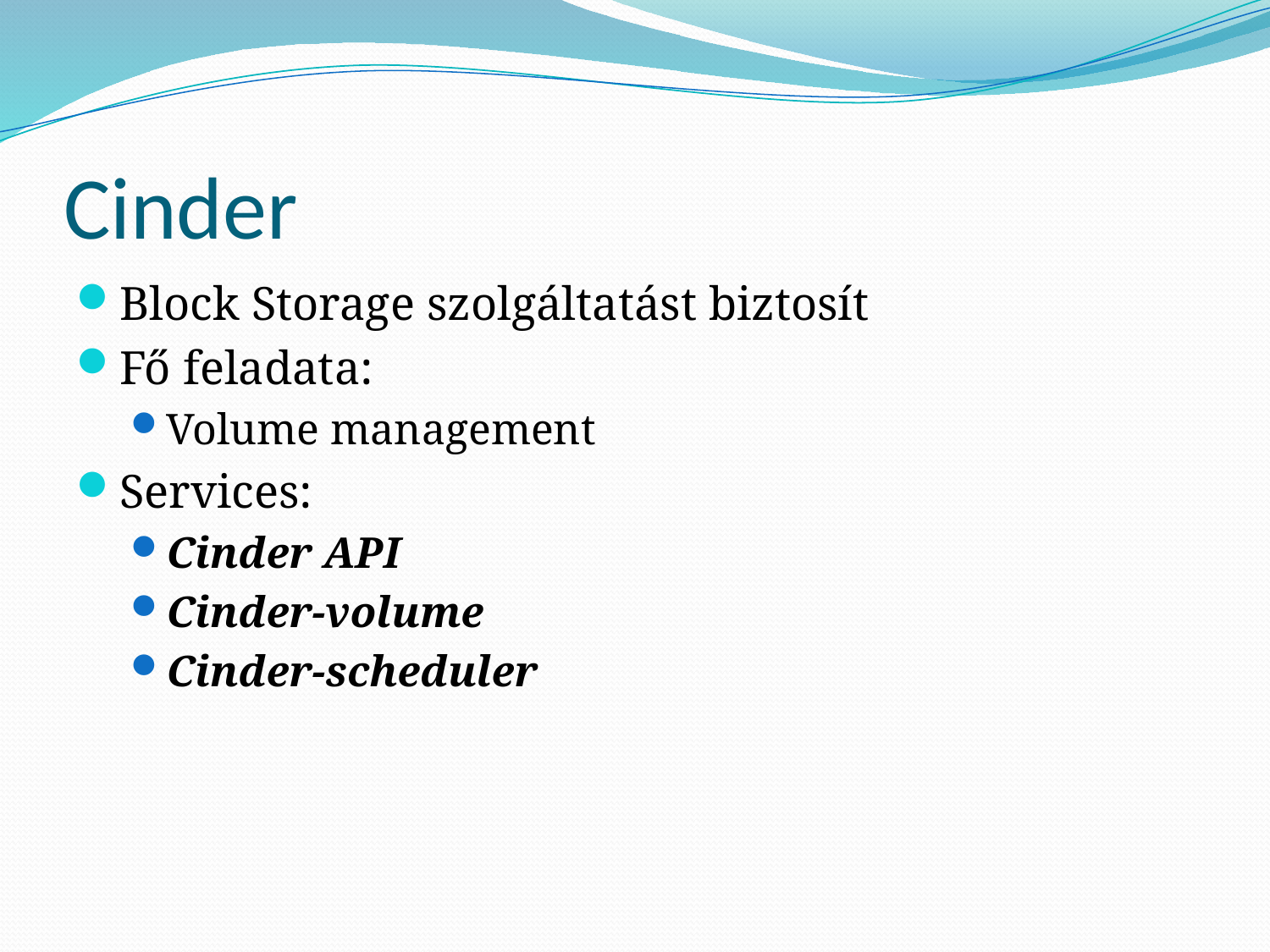

# Cinder
Block Storage szolgáltatást biztosít
Fő feladata:
Volume management
Services:
Cinder API
Cinder-volume
Cinder-scheduler